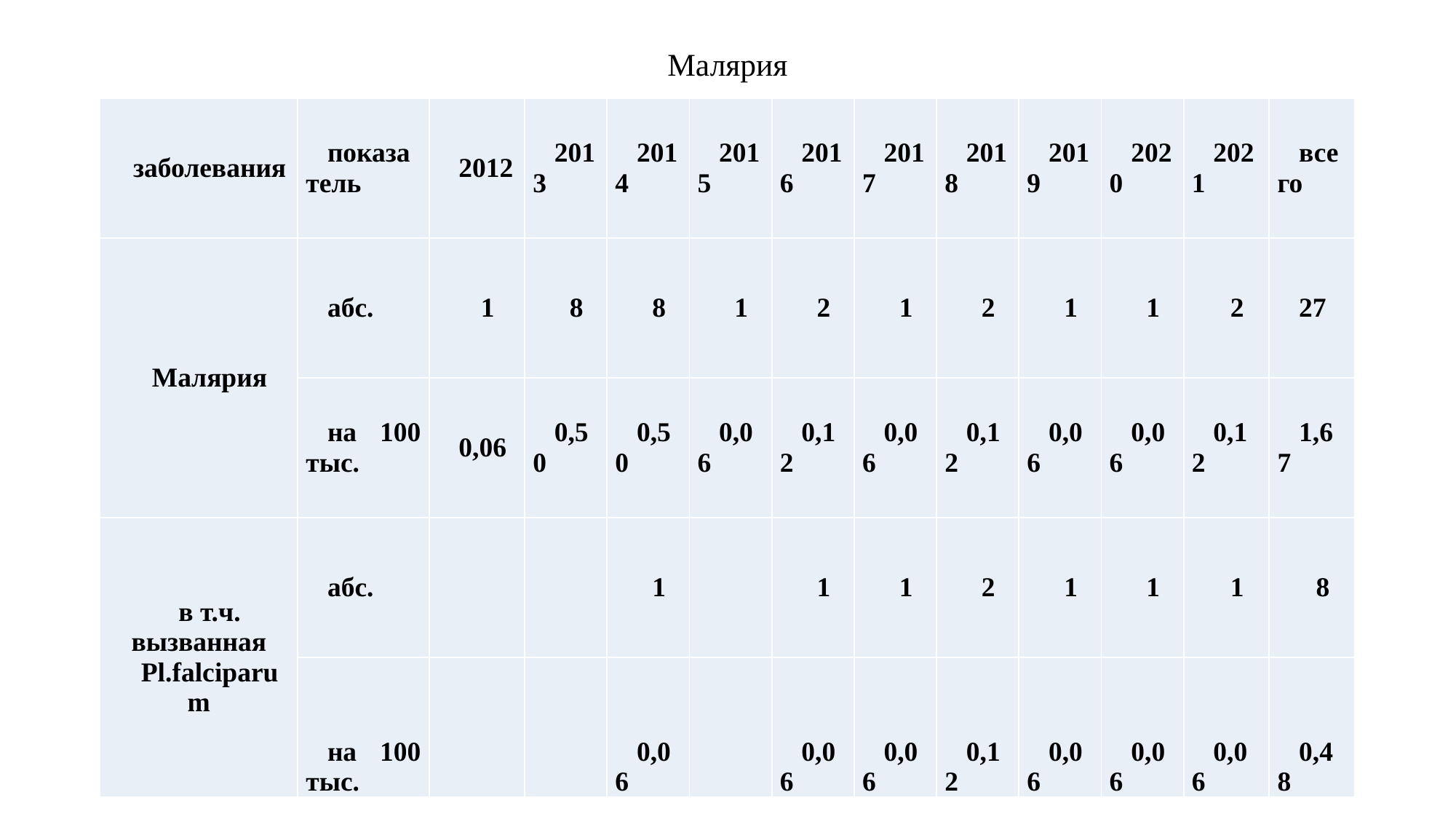

# Малярия
| заболевания | показатель | 2012 | 2013 | 2014 | 2015 | 2016 | 2017 | 2018 | 2019 | 2020 | 2021 | всего |
| --- | --- | --- | --- | --- | --- | --- | --- | --- | --- | --- | --- | --- |
| Малярия | абс. | 1 | 8 | 8 | 1 | 2 | 1 | 2 | 1 | 1 | 2 | 27 |
|  | на 100 тыс. | 0,06 | 0,50 | 0,50 | 0,06 | 0,12 | 0,06 | 0,12 | 0,06 | 0,06 | 0,12 | 1,67 |
| в т.ч. вызванная Pl.falciparum | абс. |  |  | 1 |  | 1 | 1 | 2 | 1 | 1 | 1 | 8 |
|  | на 100 тыс. |  |  | 0,06 |  | 0,06 | 0,06 | 0,12 | 0,06 | 0,06 | 0,06 | 0,48 |